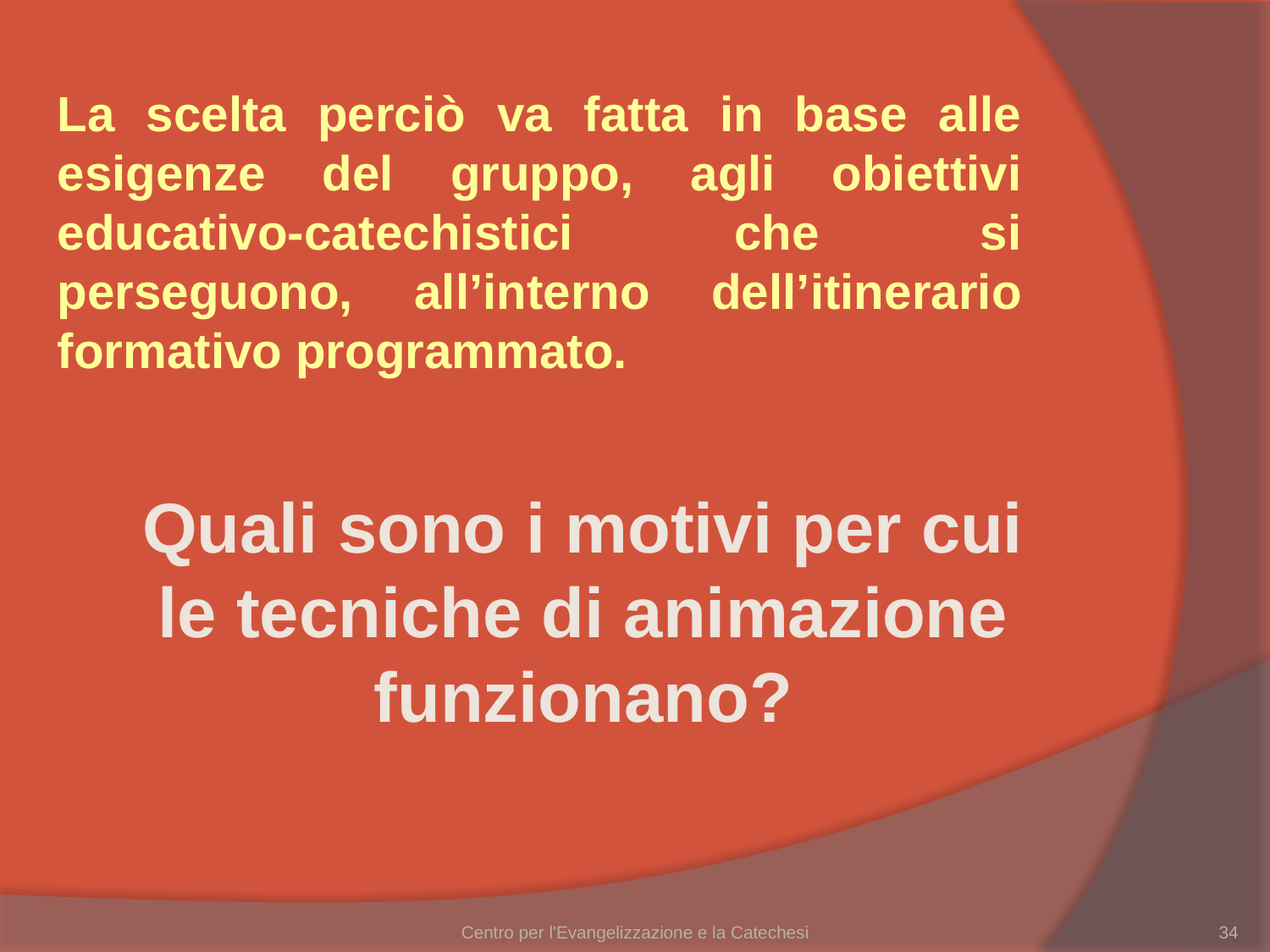

La scelta perciò va fatta in base alle esigenze del gruppo, agli obiettivi educativo-catechistici che si perseguono, all’interno dell’itinerario formativo programmato.
Quali sono i motivi per cui le tecniche di animazione funzionano?
Centro per l'Evangelizzazione e la Catechesi
34